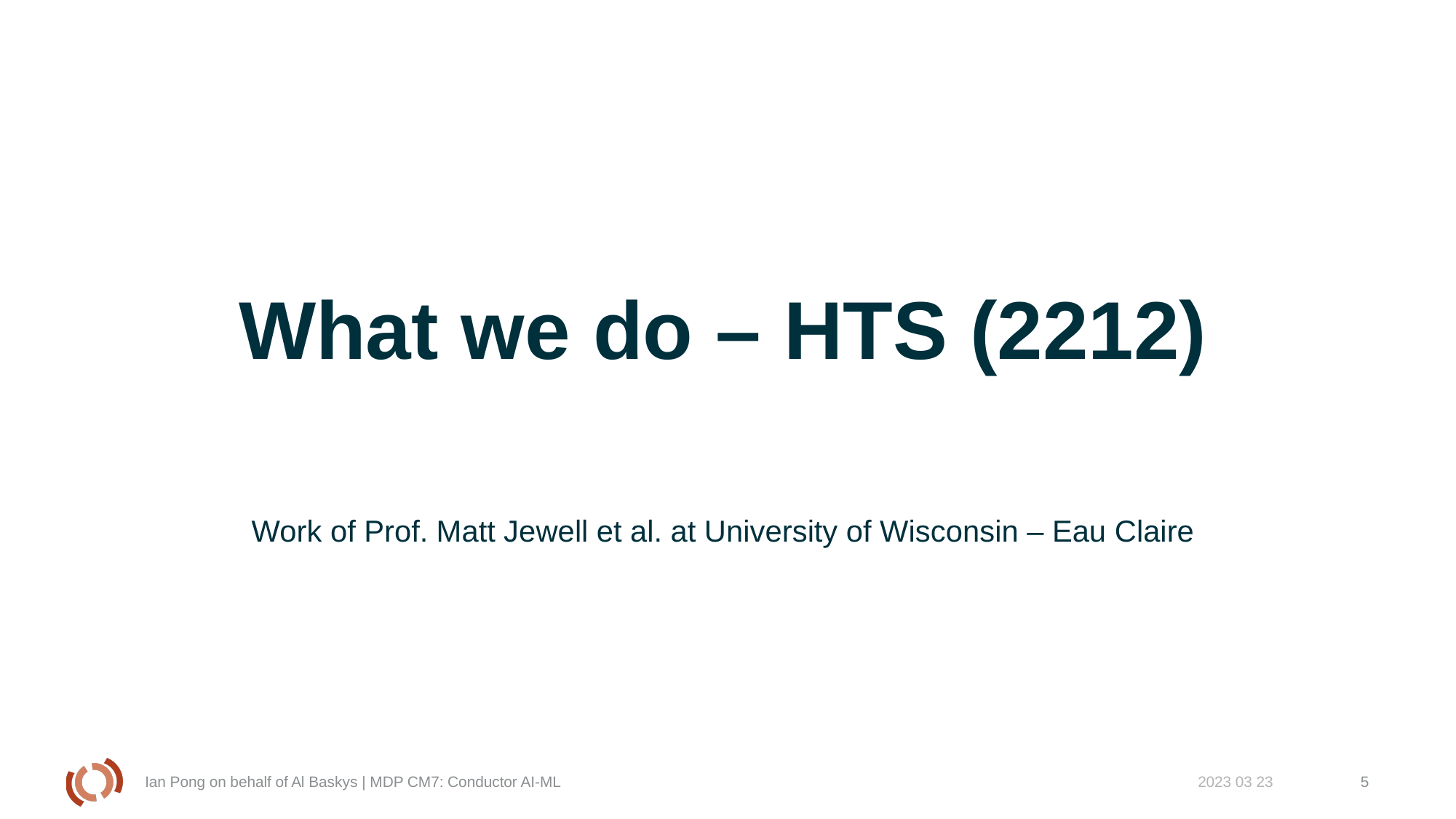

# What we do – HTS (2212)
Work of Prof. Matt Jewell et al. at University of Wisconsin – Eau Claire

2023 03 23
5
Ian Pong on behalf of Al Baskys | MDP CM7: Conductor AI-ML